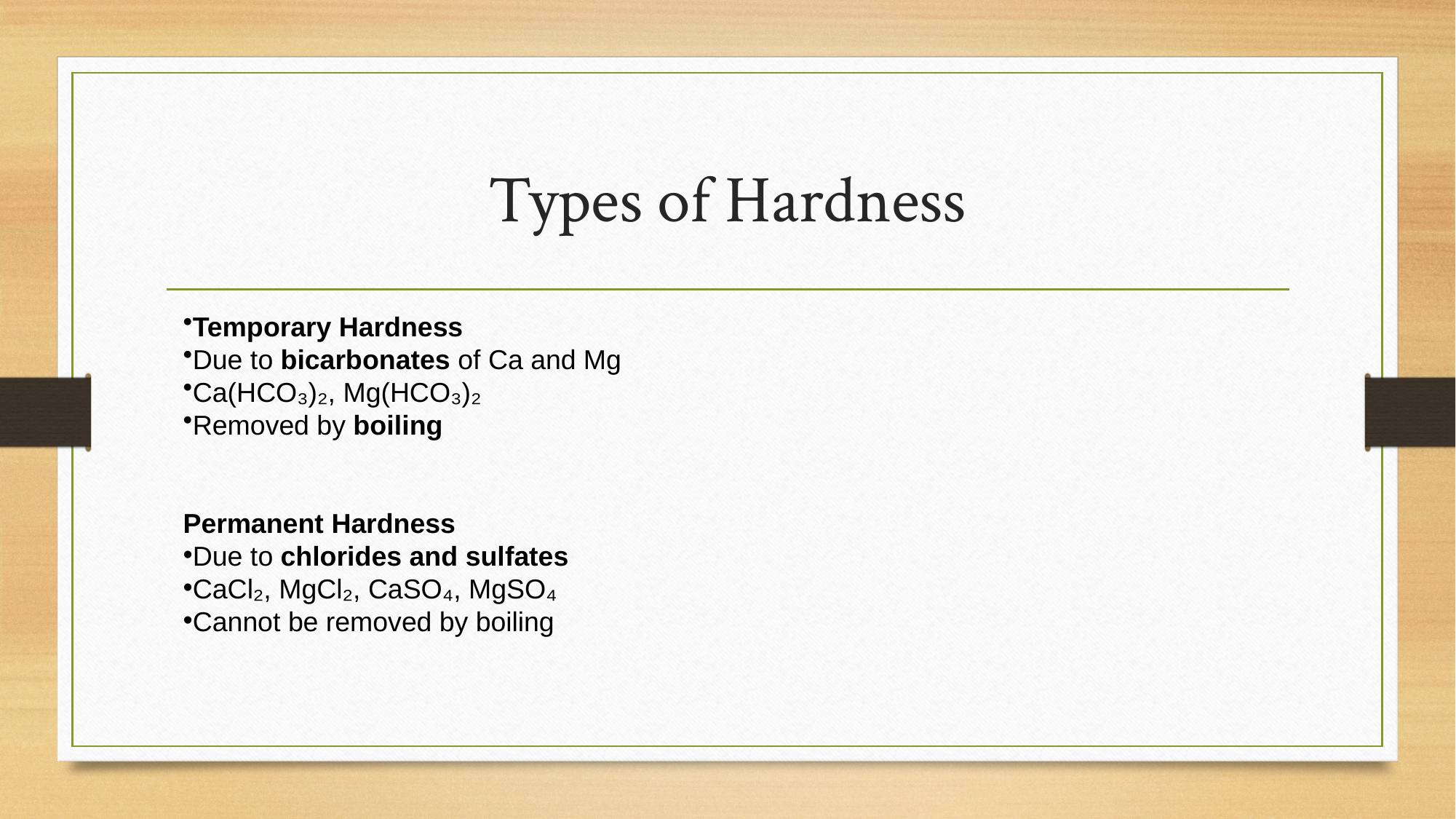

# Types of Hardness
Temporary Hardness
Due to bicarbonates of Ca and Mg
Ca(HCO₃)₂, Mg(HCO₃)₂
Removed by boiling

Permanent Hardness
Due to chlorides and sulfates
CaCl₂, MgCl₂, CaSO₄, MgSO₄
Cannot be removed by boiling